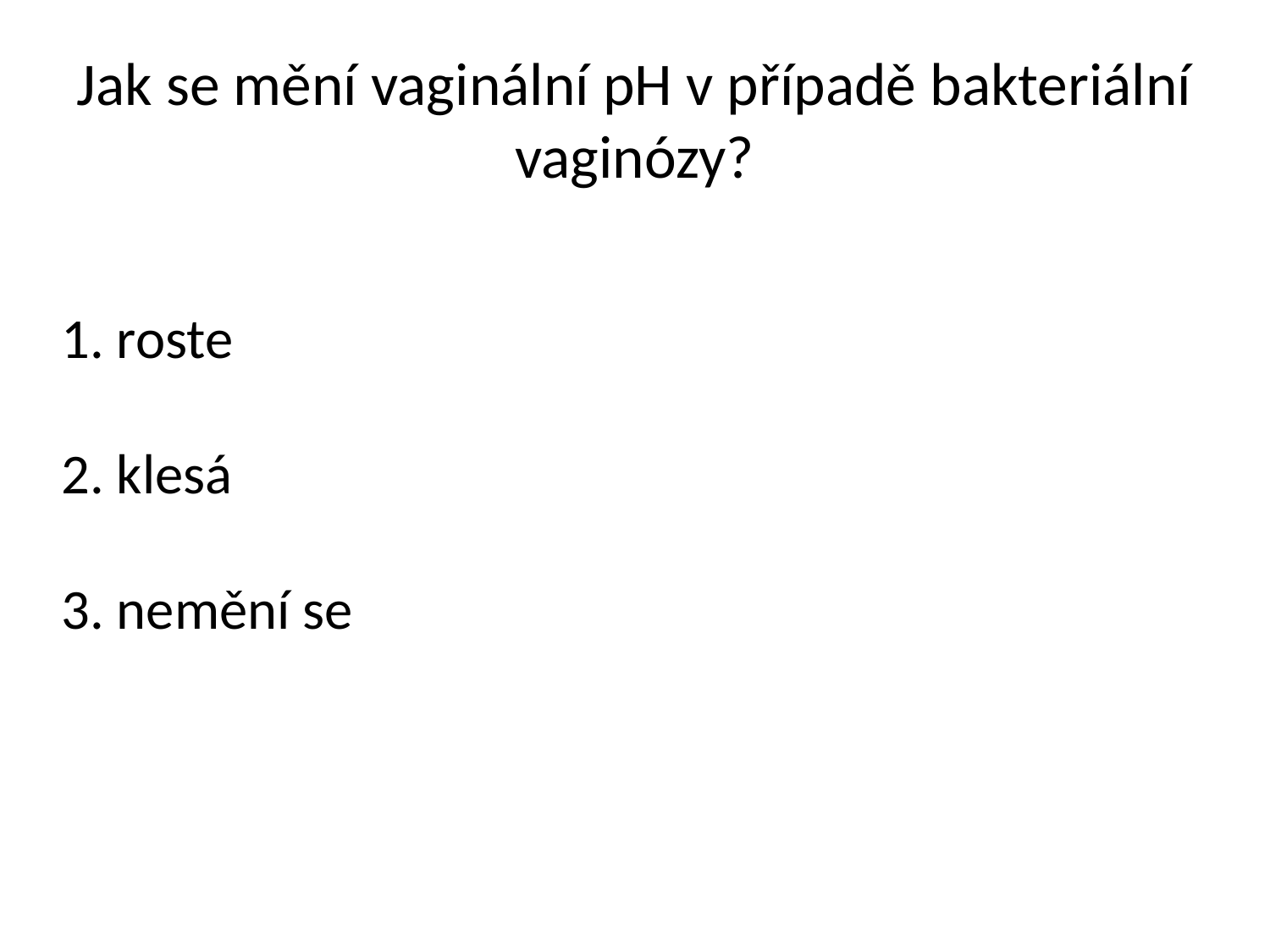

# Jak se mění vaginální pH v případě bakteriální vaginózy?

1. roste

2. klesá

3. nemění se